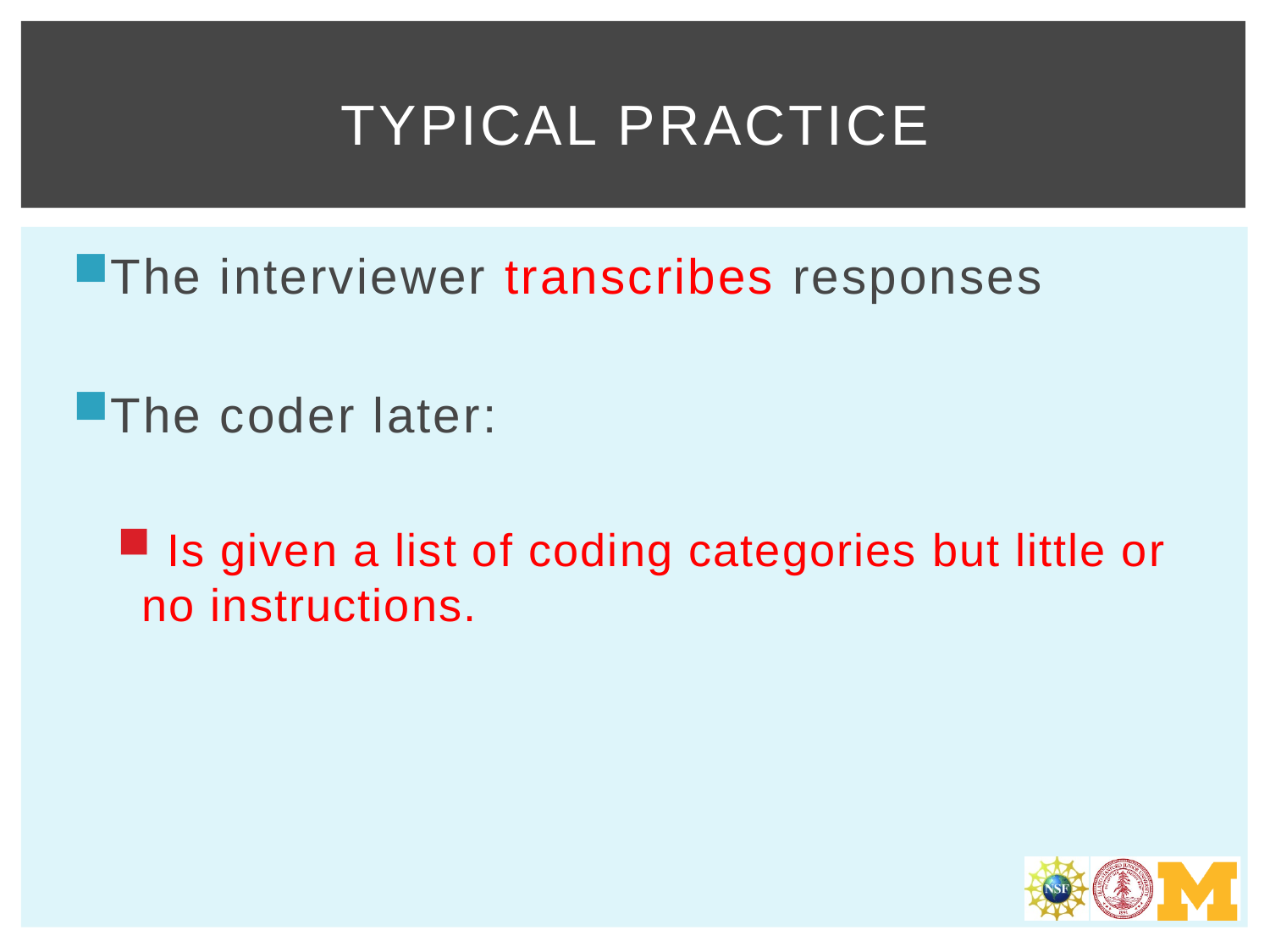

# Typical practice
The interviewer transcribes responses

The coder later:

 Is given a list of coding categories but little or no instructions.